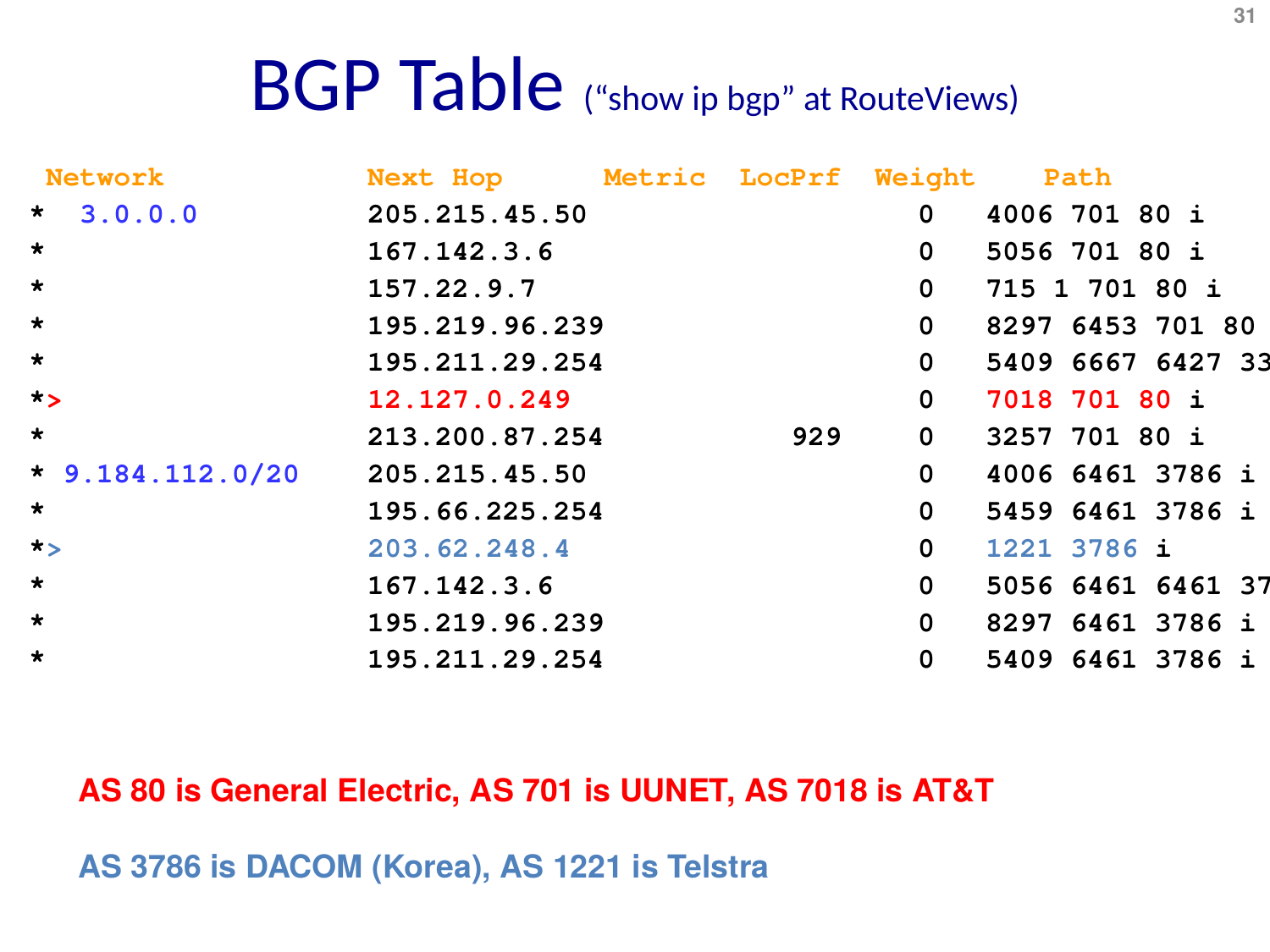

# BGP Table (“show ip bgp” at RouteViews)
31
 Network            Next Hop      Metric  LocPrf  Weight    Path
*  3.0.0.0          205.215.45.50    			0   4006 701 80 i
*                   167.142.3.6      			0   5056 701 80 i
*                   157.22.9.7                     	0   715 1 701 80 i
*                   195.219.96.239                  	0   8297 6453 701 80 i
*                   195.211.29.254      		0   5409 6667 6427 3356 701 80 i
*>                  12.127.0.249                    	0   7018 701 80 i
*                   213.200.87.254       	929   	0   3257 701 80 i
* 9.184.112.0/20    205.215.45.50          		0   4006 6461 3786 i
*                   195.66.225.254         		0   5459 6461 3786 i
*>                  203.62.248.4           		0   1221 3786 i
*                   167.142.3.6            		0   5056 6461 6461 3786 i
*                   195.219.96.239         		0   8297 6461 3786 i
*                   195.211.29.254         		0   5409 6461 3786 i
AS 80 is General Electric, AS 701 is UUNET, AS 7018 is AT&T

AS 3786 is DACOM (Korea), AS 1221 is Telstra